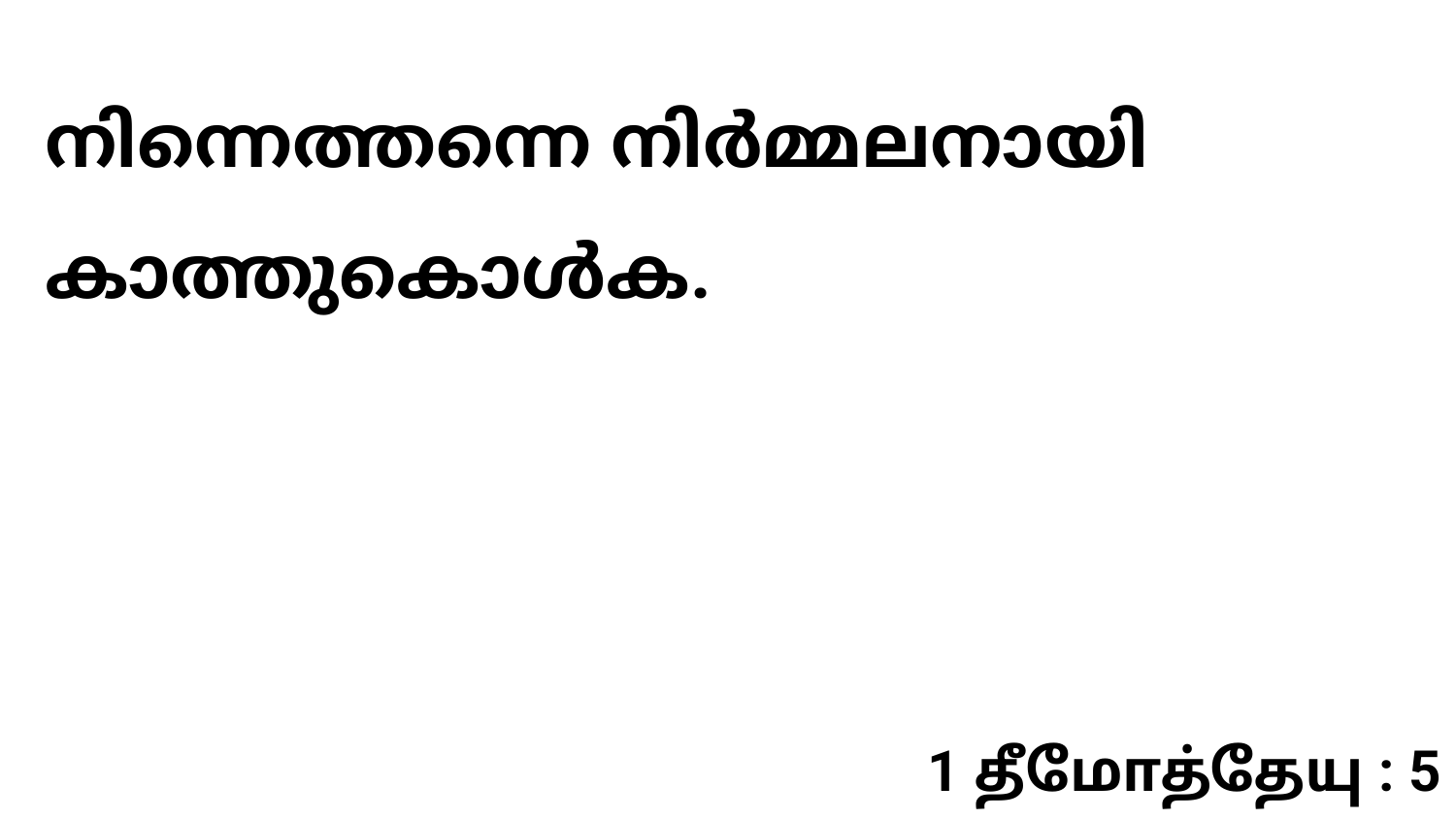

നിന്നെത്തന്നെ നിർമ്മലനായി കാത്തുകൊൾക.
1 தீமோத்தேயு : 5